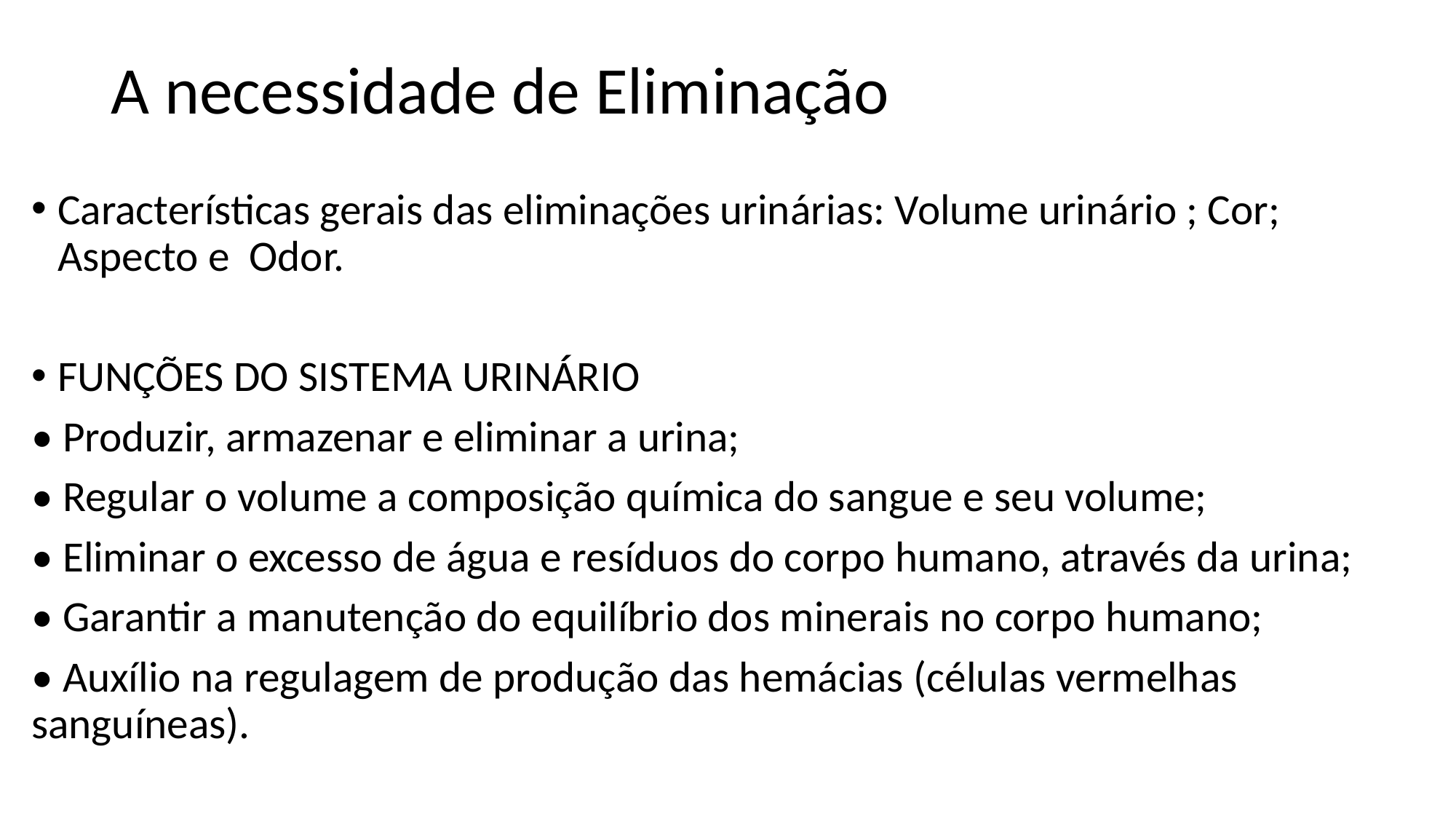

# A necessidade de Eliminação

Características gerais das eliminações urinárias: Volume urinário ; Cor;  Aspecto e  Odor.

FUNÇÕES DO SISTEMA URINÁRIO
• Produzir, armazenar e eliminar a urina;
• Regular o volume a composição química do sangue e seu volume;
• Eliminar o excesso de água e resíduos do corpo humano, através da urina;
• Garantir a manutenção do equilíbrio dos minerais no corpo humano;
• Auxílio na regulagem de produção das hemácias (células vermelhas sanguíneas).